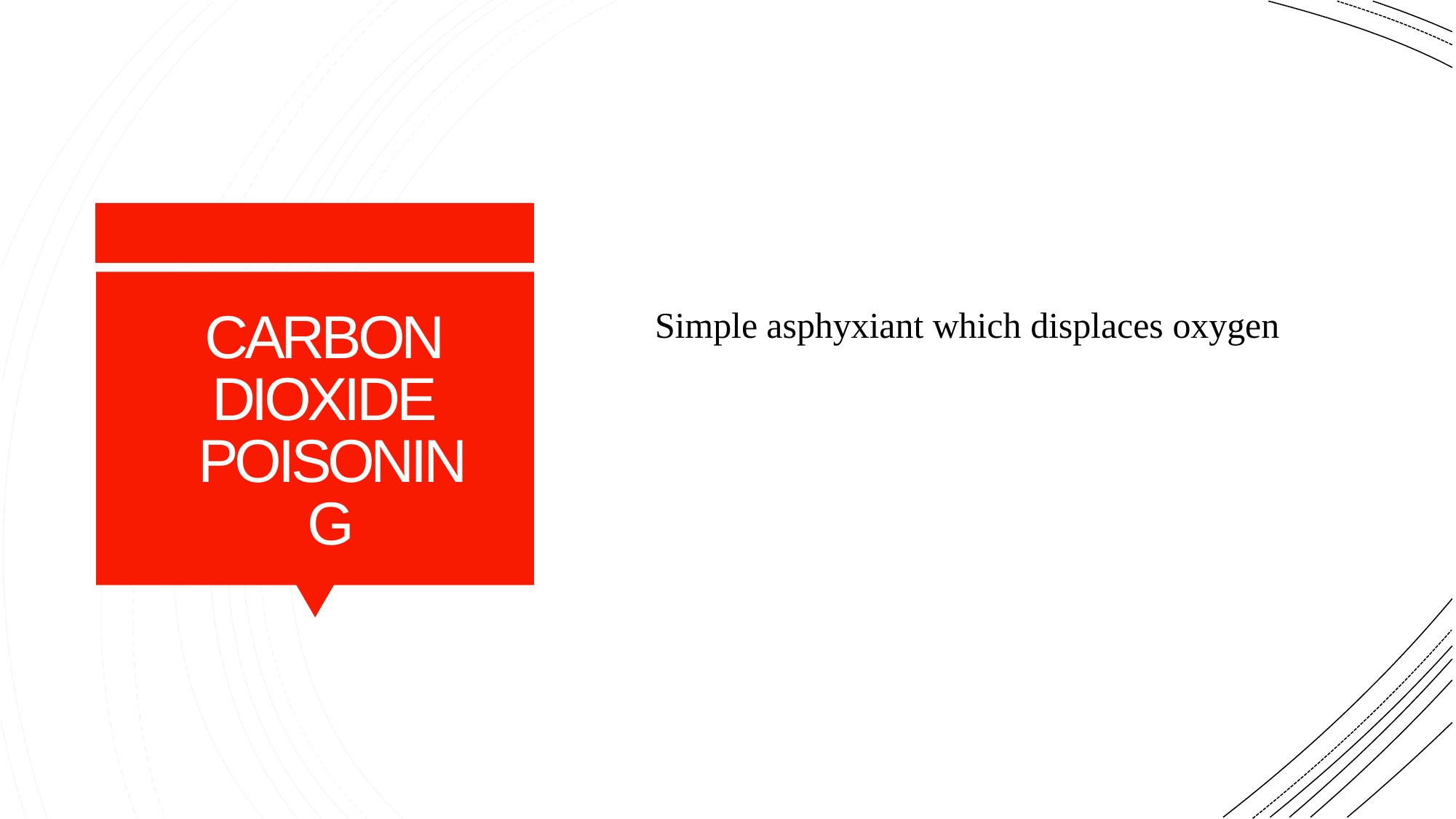

CARBON  DIOXIDE  POISONING
# Simple asphyxiant which displaces oxygen